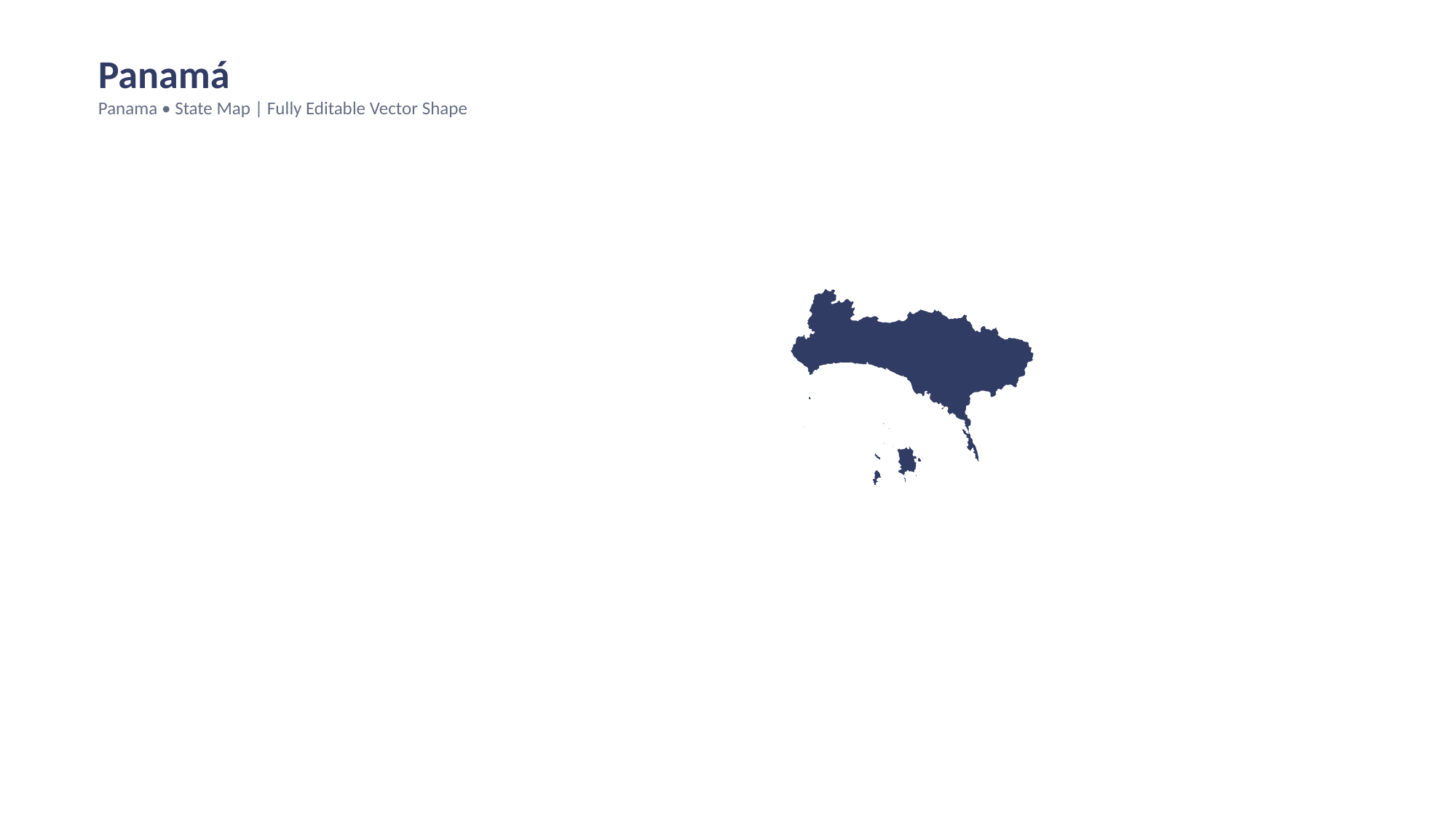

Panamá
Panama • State Map | Fully Editable Vector Shape